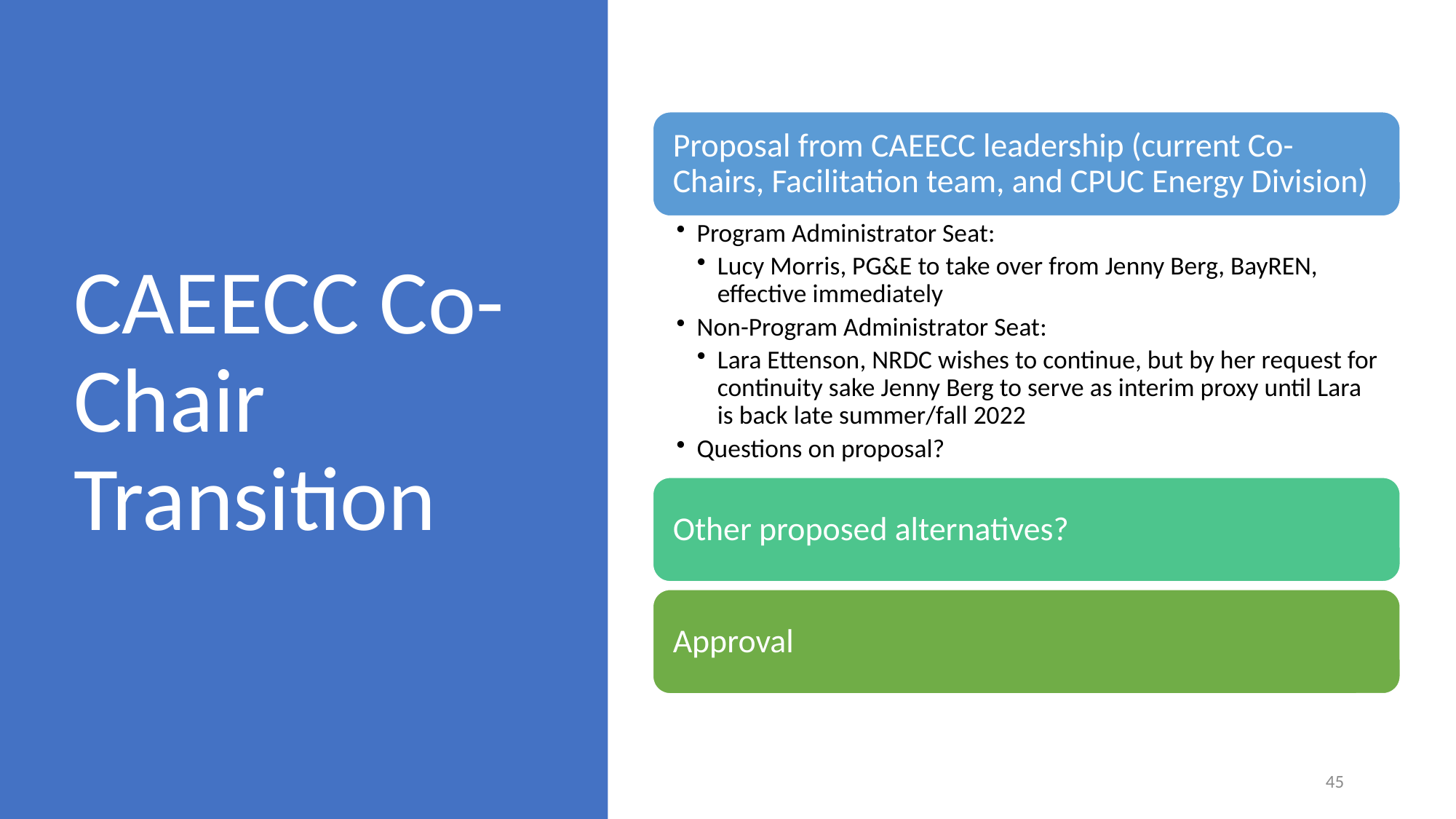

# CAEECC Co-Chair Transition
Proposal from CAEECC leadership (current Co-Chairs, Facilitation team, and CPUC Energy Division)
Program Administrator Seat:
Lucy Morris, PG&E to take over from Jenny Berg, BayREN, effective immediately
Non-Program Administrator Seat:
Lara Ettenson, NRDC wishes to continue, but by her request for continuity sake Jenny Berg to serve as interim proxy until Lara is back late summer/fall 2022
Questions on proposal?
Other proposed alternatives?
Approval
45